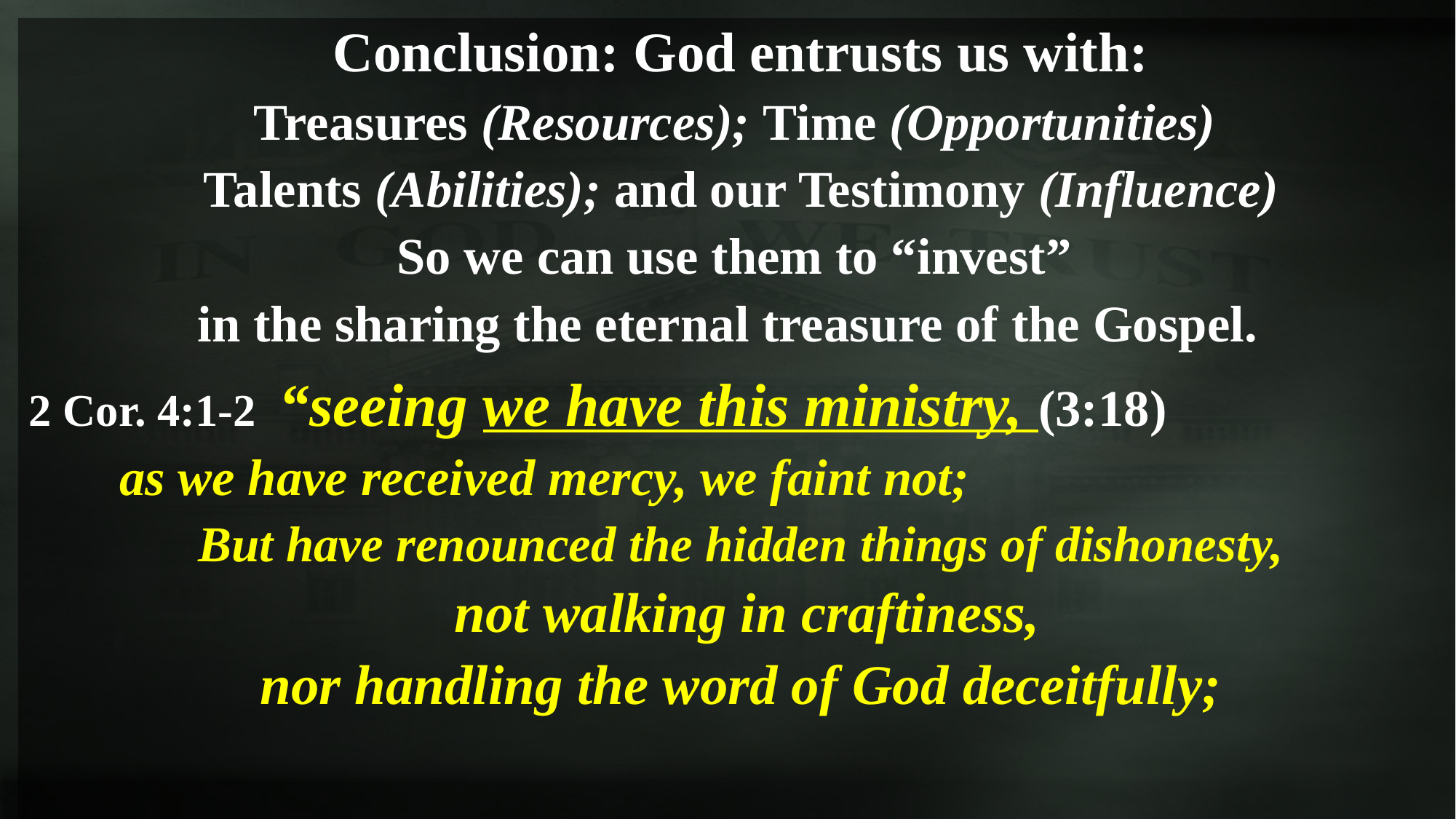

Conclusion: God entrusts us with:
Treasures (Resources); Time (Opportunities)
 Talents (Abilities); and our Testimony (Influence)
So we can use them to “invest”
in the sharing the eternal treasure of the Gospel.
2 Cor. 4:1-2  “seeing we have this ministry, (3:18)
       as we have received mercy, we faint not;
But have renounced the hidden things of dishonesty,
 not walking in craftiness,
 nor handling the word of God deceitfully;